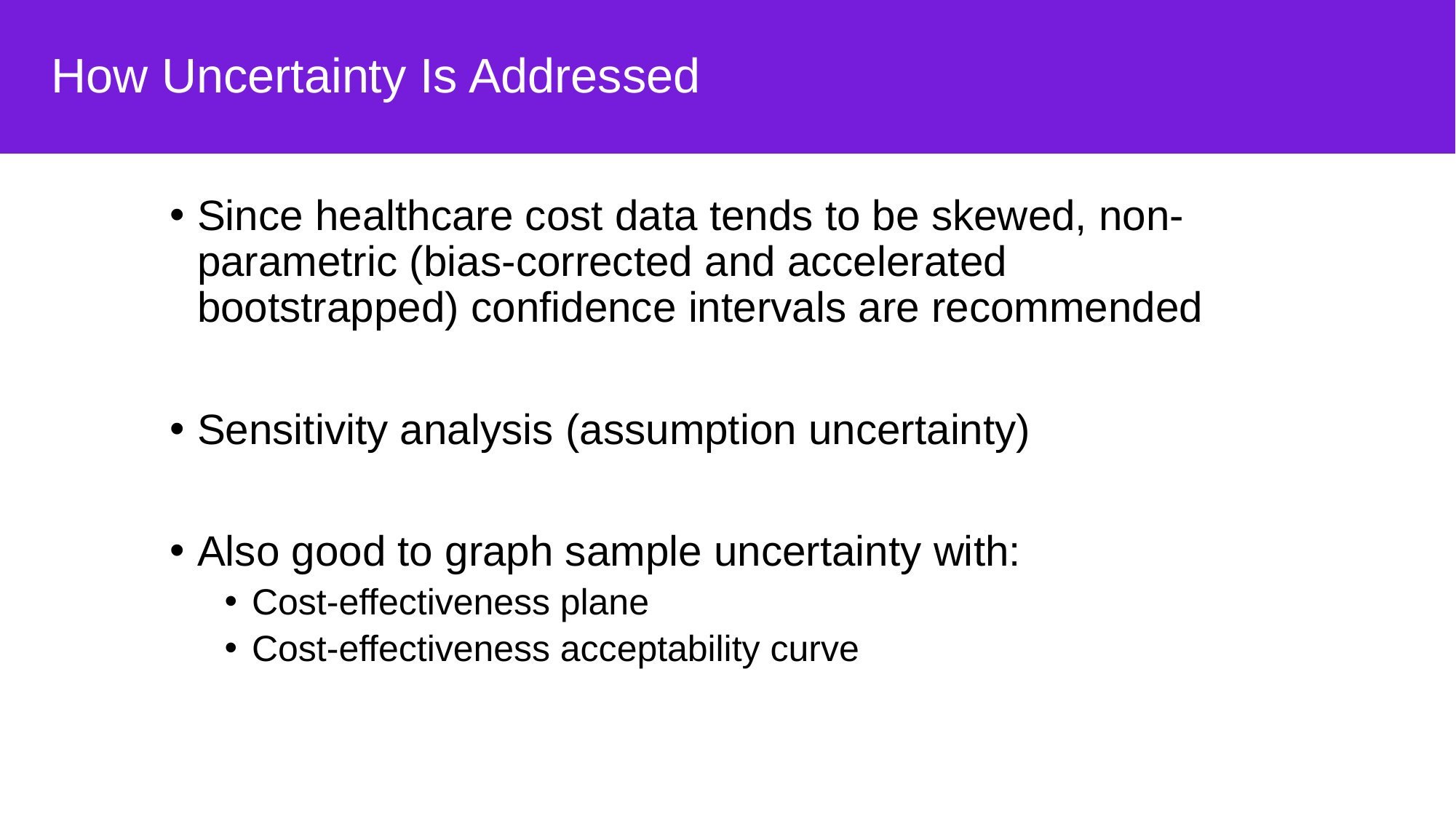

# How Uncertainty Is Addressed
Since healthcare cost data tends to be skewed, non-parametric (bias-corrected and accelerated bootstrapped) confidence intervals are recommended

Sensitivity analysis (assumption uncertainty)

Also good to graph sample uncertainty with:
Cost-effectiveness plane
Cost-effectiveness acceptability curve